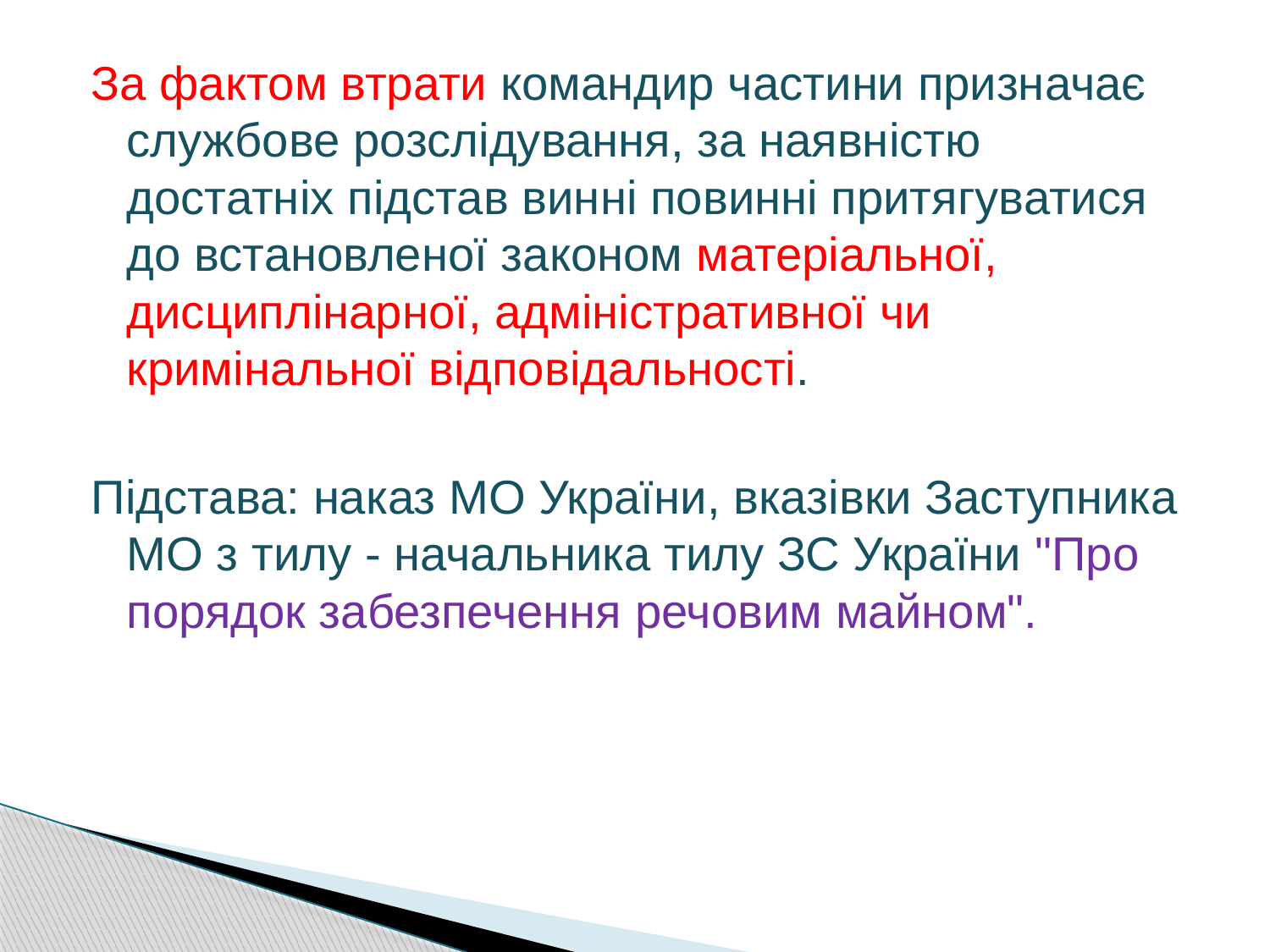

За фактом втрати командир частини призначає службове розслідування, за наявністю достатніх підстав винні повинні притягуватися до встановленої законом матеріальної, дисциплінарної, адміністративної чи кримінальної відповідальності.

Підстава: наказ МО України, вказівки Заступника МО з тилу - начальника тилу ЗС України "Про порядок забезпечення речовим майном".